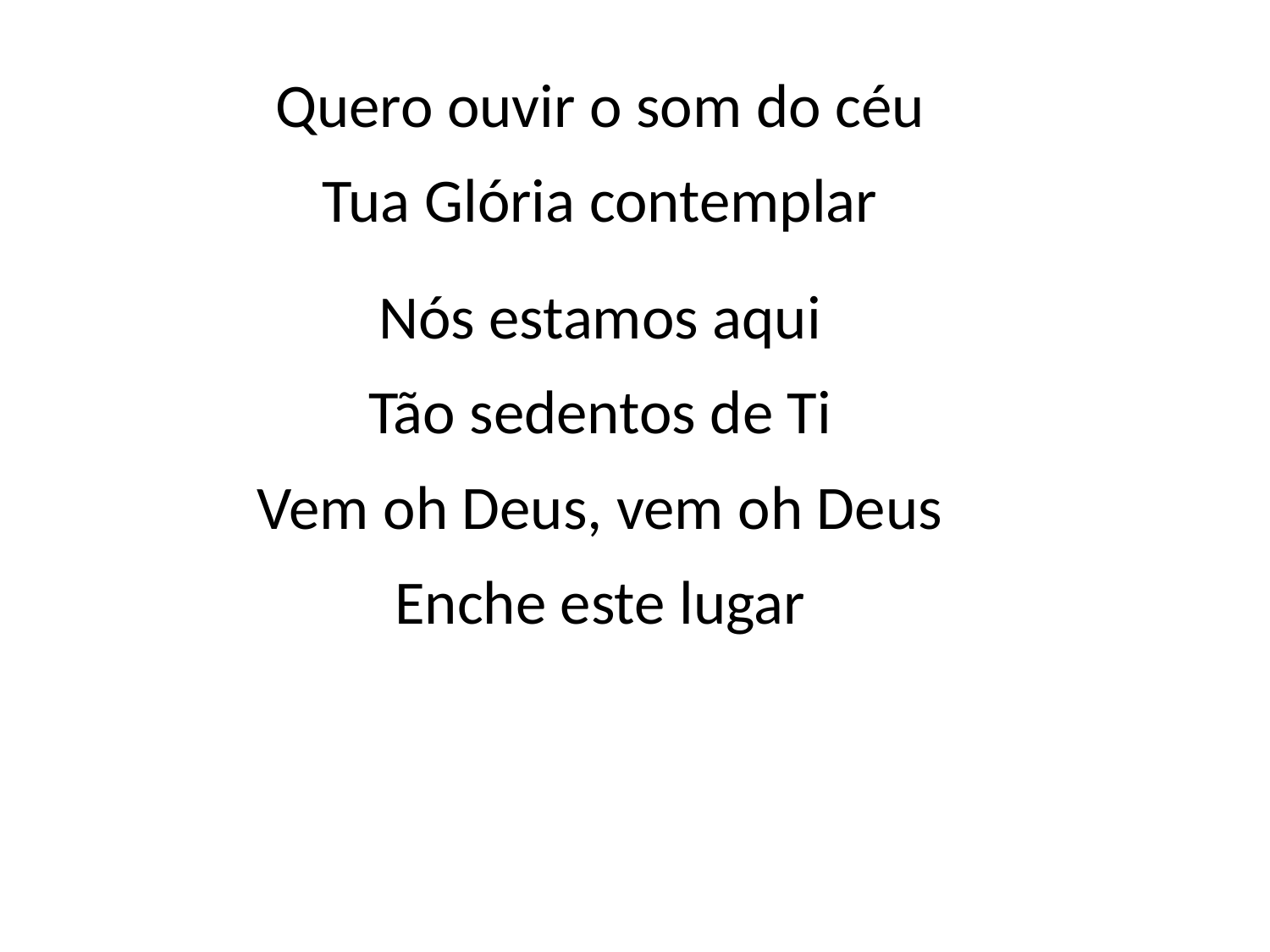

Quero ouvir o som do céu

Tua Glória contemplar

Nós estamos aqui

Tão sedentos de Ti

Vem oh Deus, vem oh Deus

Enche este lugar
#